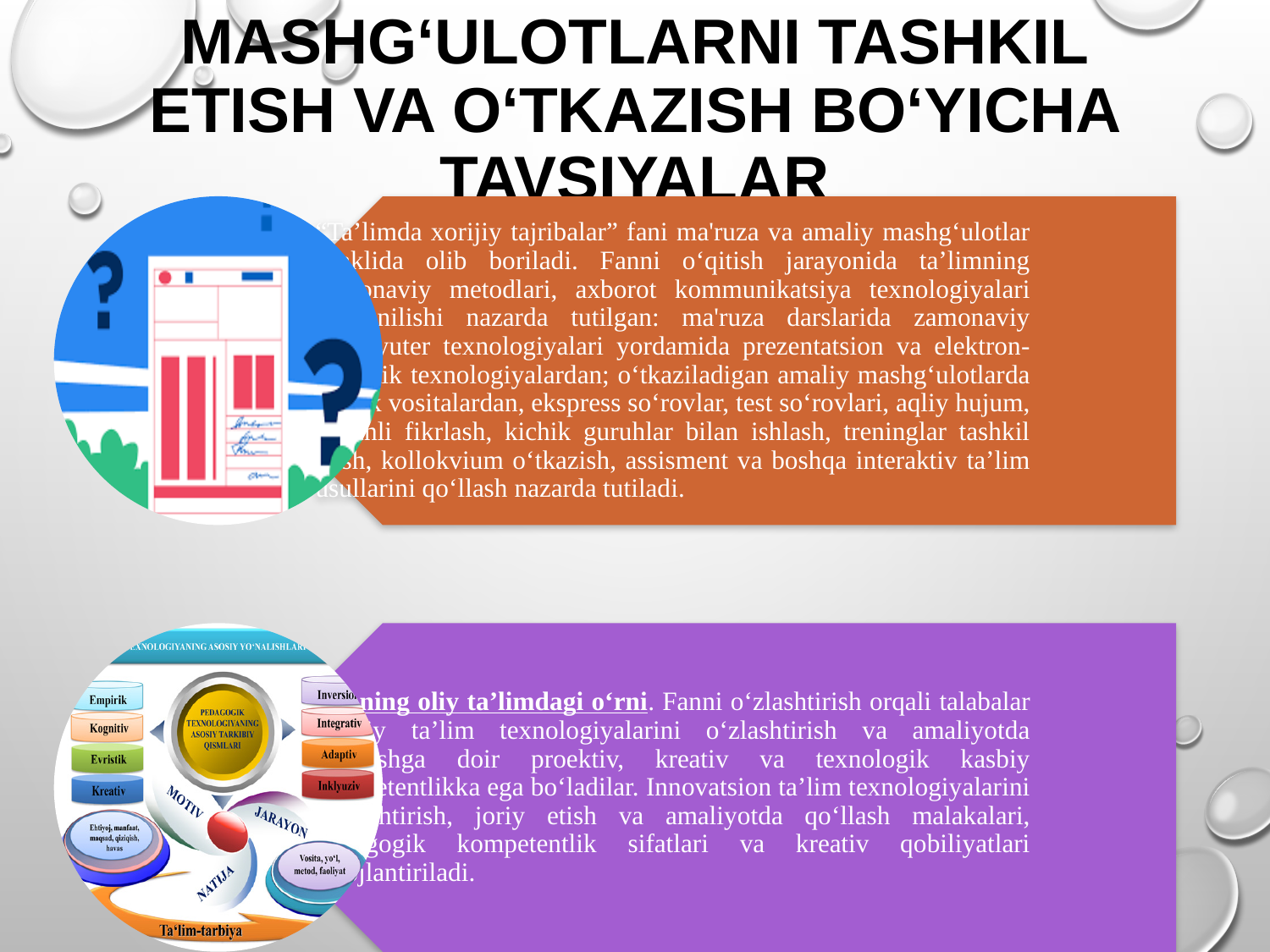

# Mashg‘ulotlarni tashkil etish va o‘tkazish bo‘yicha tavsiyalar
“Ta’limda xorijiy tajribalar” fani ma'ruza va amaliy mashg‘ulotlar shaklida olib boriladi. Fanni o‘qitish jarayonida ta’limning zamonaviy metodlari, axborot kommunikatsiya texnologiyalari qo‘llanilishi nazarda tutilgan: ma'ruza darslarida zamonaviy kompyuter texnologiyalari yordamida prezentatsion va elektron-didaktik texnologiyalardan; o‘tkaziladigan amaliy mashg‘ulotlarda texnik vositalardan, ekspress so‘rovlar, test so‘rovlari, aqliy hujum, guruhli fikrlash, kichik guruhlar bilan ishlash, treninglar tashkil etish, kollokvium o‘tkazish, assisment va boshqa interaktiv ta’lim usullarini qo‘llash nazarda tutiladi.
Fanning oliy ta’limdagi o‘rni. Fanni o‘zlashtirish orqali talabalar xorijiy ta’lim texnologiyalarini o‘zlashtirish va amaliyotda qo‘llashga doir proektiv, kreativ va texnologik kasbiy kompetentlikka ega bo‘ladilar. Innovatsion ta’lim texnologiyalarini o‘zlashtirish, joriy etish va amaliyotda qo‘llash malakalari, pedagogik kompetentlik sifatlari va kreativ qobiliyatlari rivojlantiriladi.